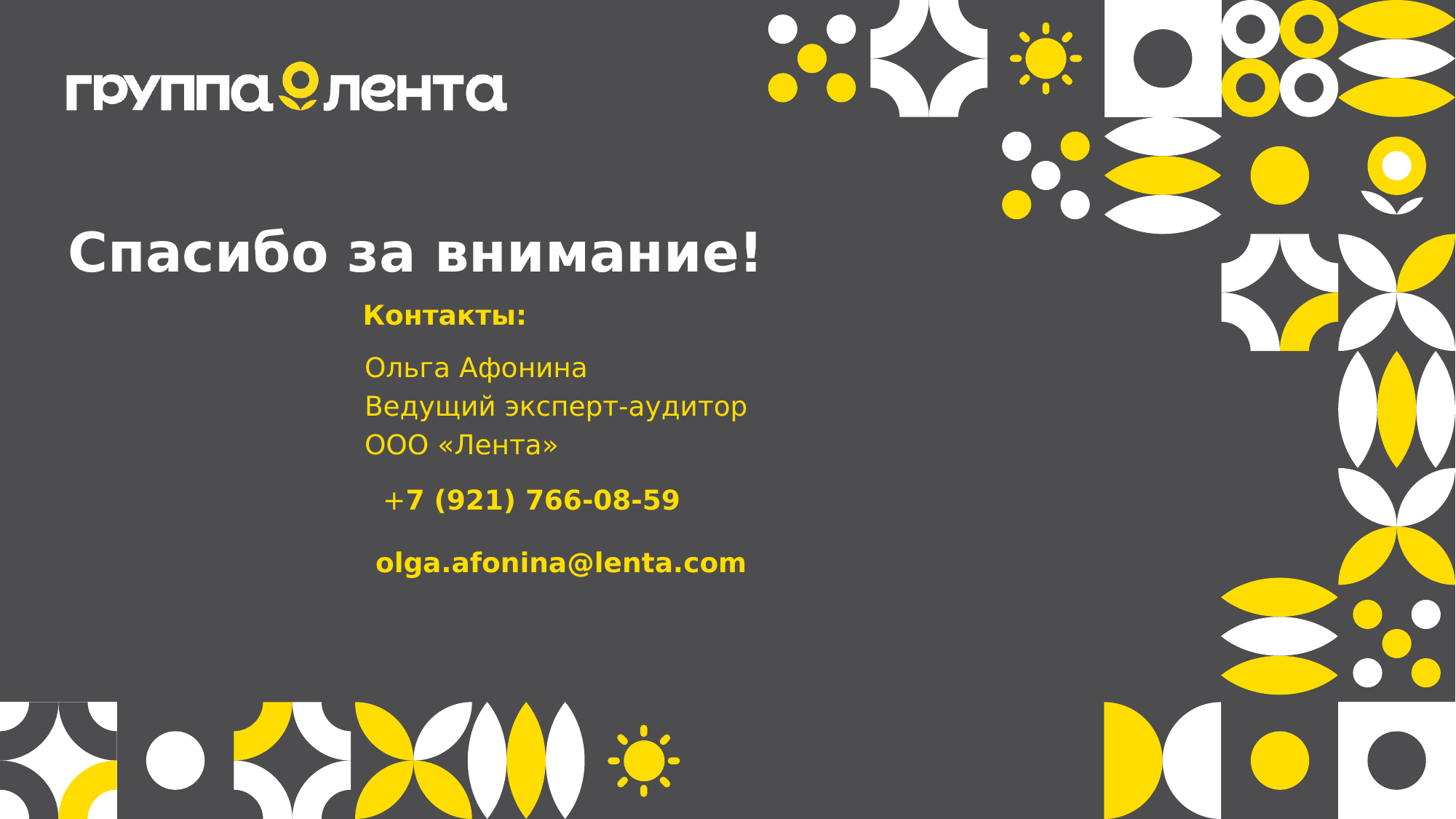

# Спасибо за внимание!
Контакты:
Ольга Афонина
Ведущий эксперт-аудитор
ООО «Лента»

+7 (921) 766-08-59
olga.afonina@lenta.com